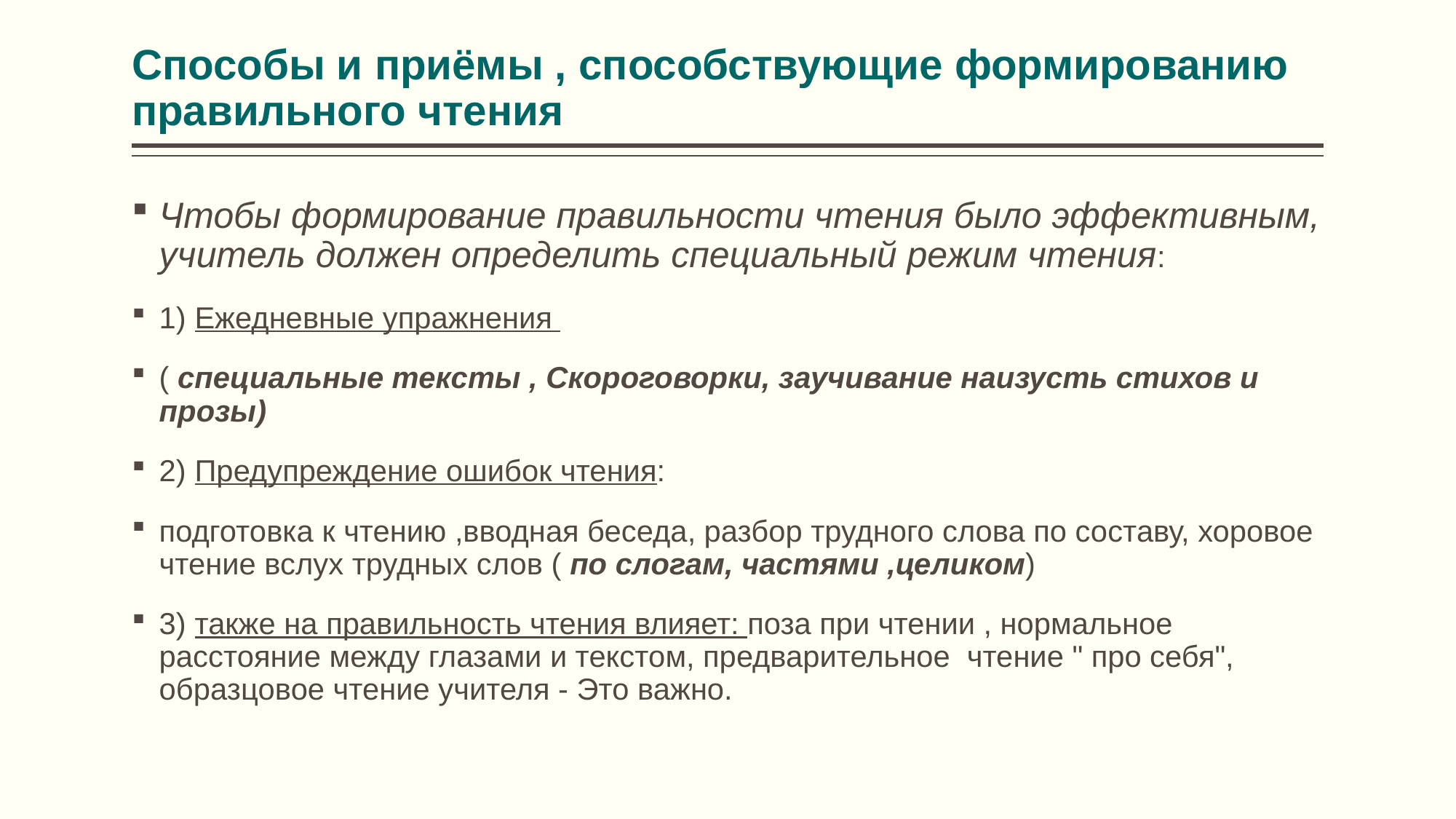

# Способы и приёмы , способствующие формированию правильного чтения
Чтобы формирование правильности чтения было эффективным, учитель должен определить специальный режим чтения:
1) Ежедневные упражнения
( специальные тексты , Скороговорки, заучивание наизусть стихов и прозы)
2) Предупреждение ошибок чтения:
подготовка к чтению ,вводная беседа, разбор трудного слова по составу, хоровое чтение вслух трудных слов ( по слогам, частями ,целиком)
3) также на правильность чтения влияет: поза при чтении , нормальное расстояние между глазами и текстом, предварительное  чтение " про себя", образцовое чтение учителя - Это важно.